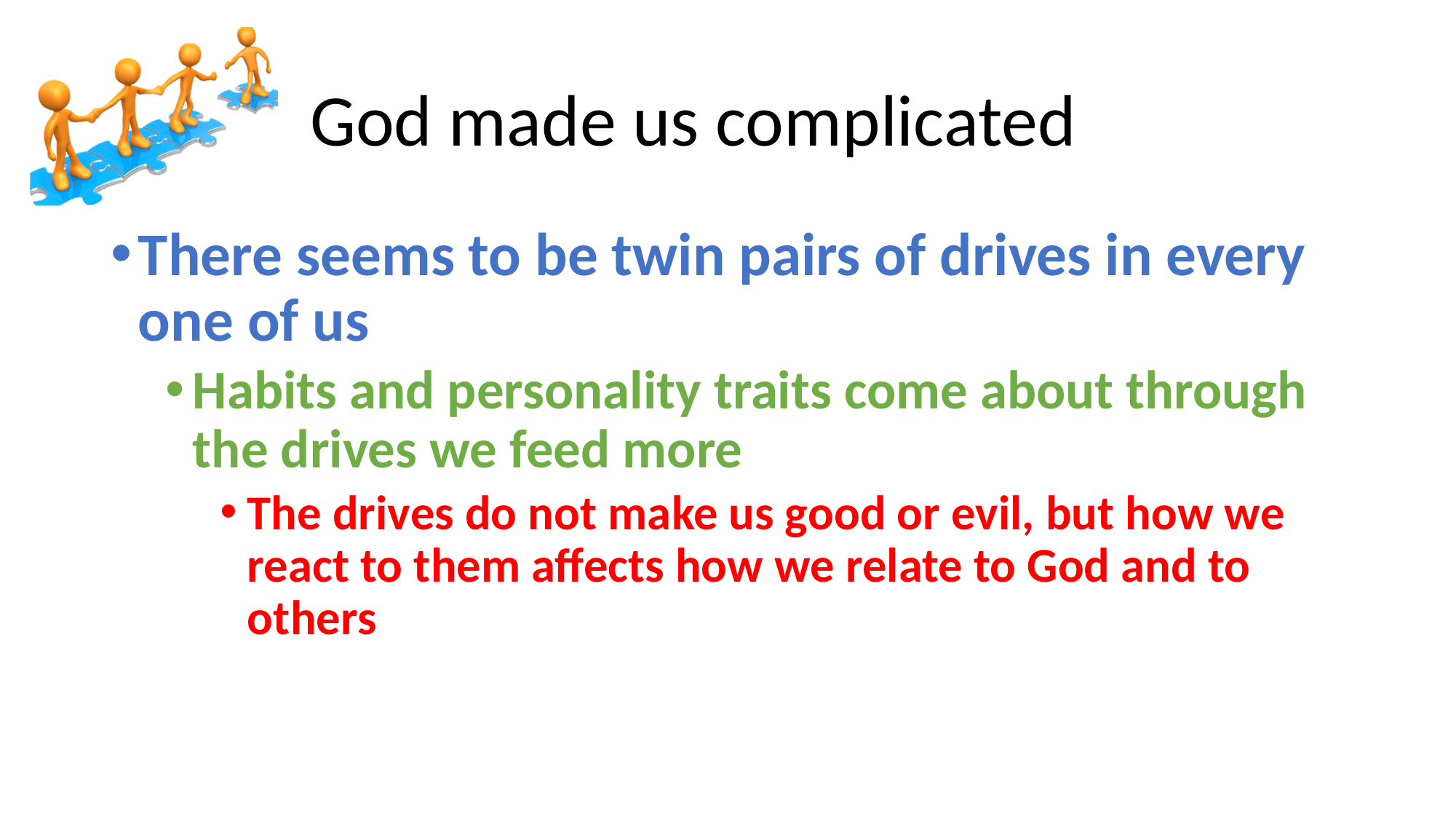

# God made us complicated
There seems to be twin pairs of drives in every one of us
Habits and personality traits come about through the drives we feed more
The drives do not make us good or evil, but how we react to them affects how we relate to God and to others